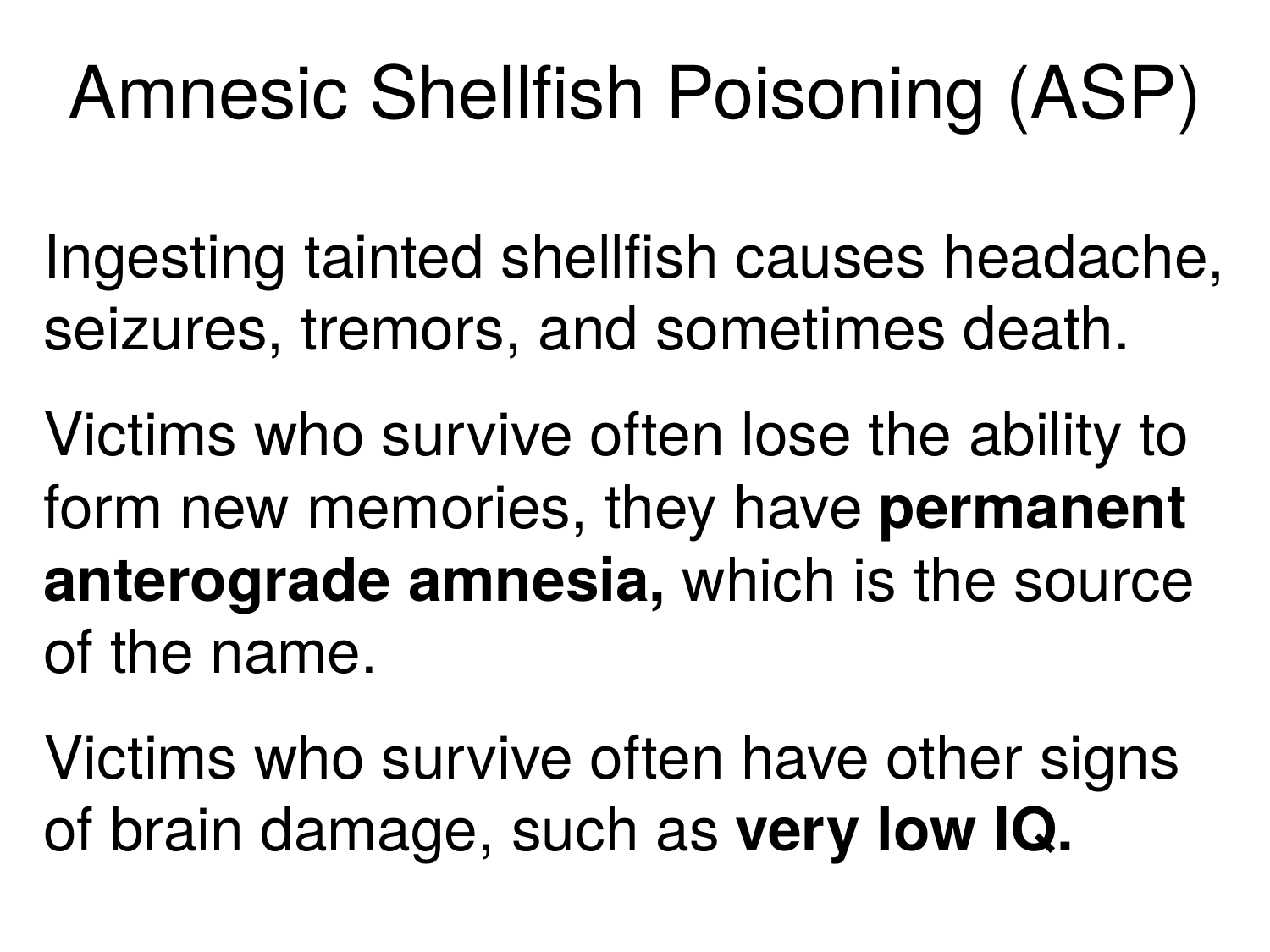

Amnesic Shellfish Poisoning (ASP)
Ingesting tainted shellfish causes headache, seizures, tremors, and sometimes death.
Victims who survive often lose the ability to form new memories, they have permanent anterograde amnesia, which is the source of the name.
Victims who survive often have other signs of brain damage, such as very low IQ.